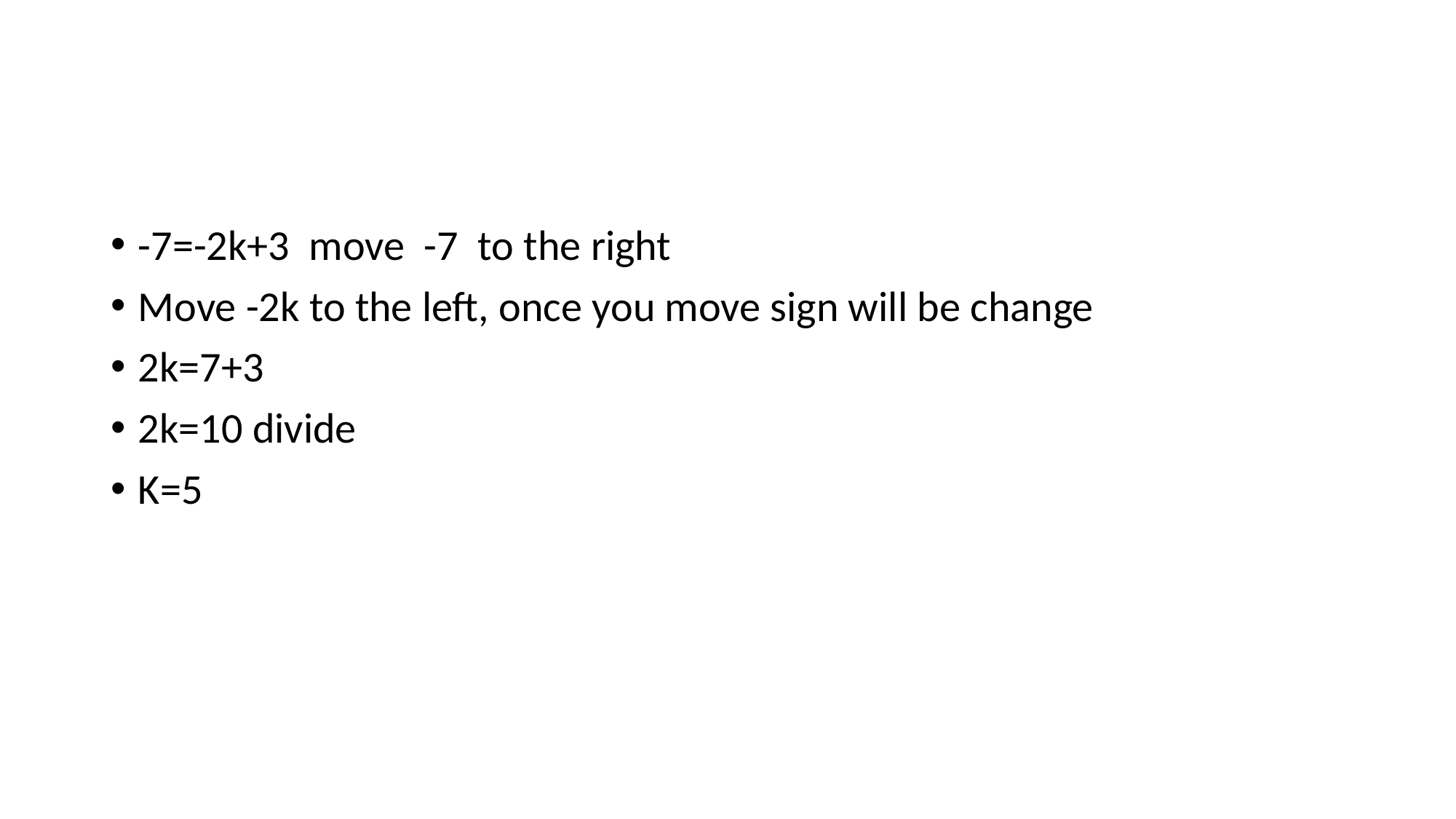

#
-7=-2k+3  move  -7  to the right
Move -2k to the left, once you move sign will be change
2k=7+3
2k=10 divide
K=5